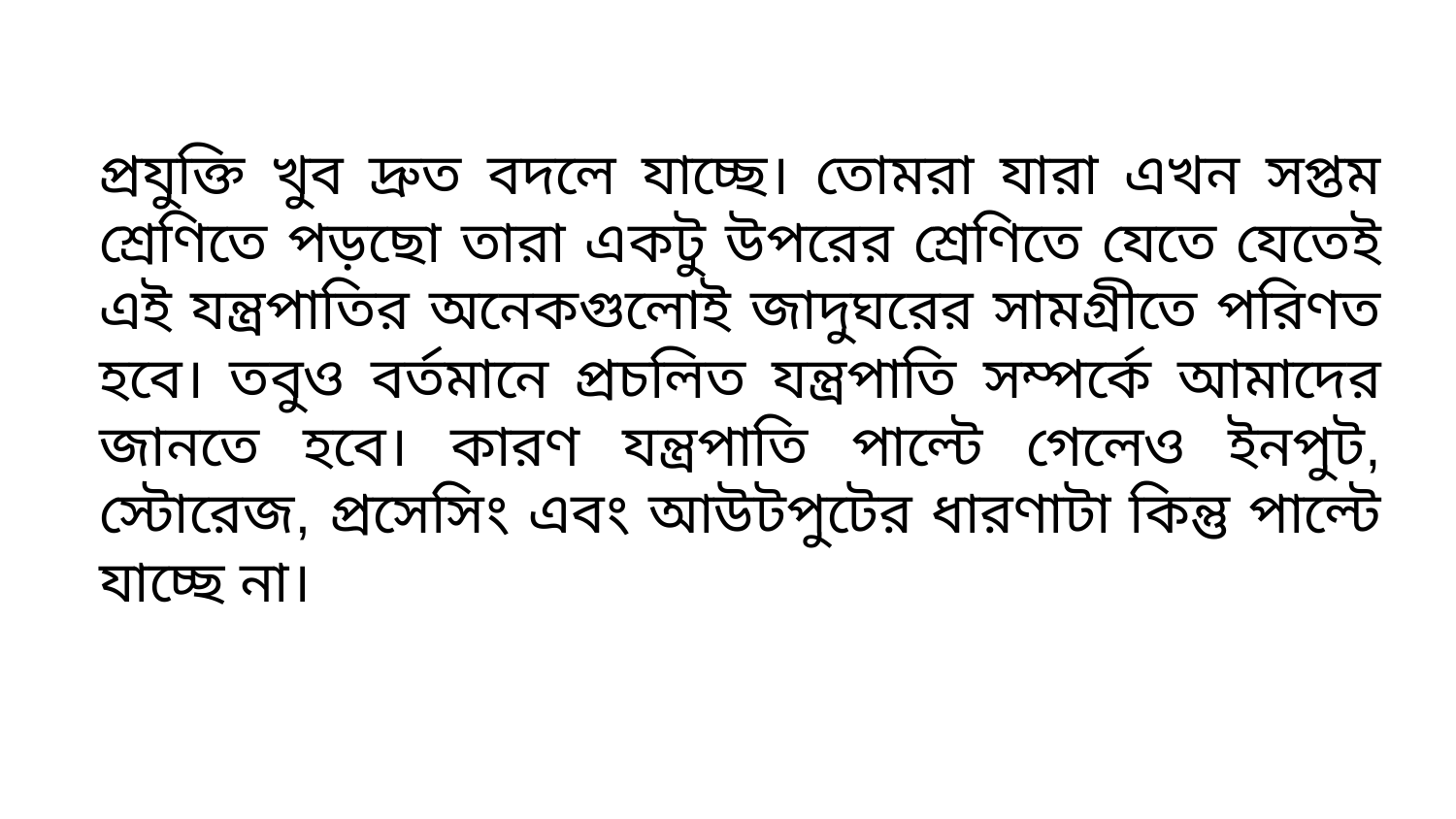

প্রযুক্তি খুব দ্রুত বদলে যাচ্ছে। তোমরা যারা এখন সপ্তম শ্রেণিতে পড়ছো তারা একটু উপরের শ্রেণিতে যেতে যেতেই এই যন্ত্রপাতির অনেকগুলোই জাদুঘরের সামগ্রীতে পরিণত হবে। তবুও বর্তমানে প্রচলিত যন্ত্রপাতি সম্পর্কে আমাদের জানতে হবে। কারণ যন্ত্রপাতি পাল্টে গেলেও ইনপুট, স্টোরেজ, প্রসেসিং এবং আউটপুটের ধারণাটা কিন্তু পাল্টে যাচ্ছে না।